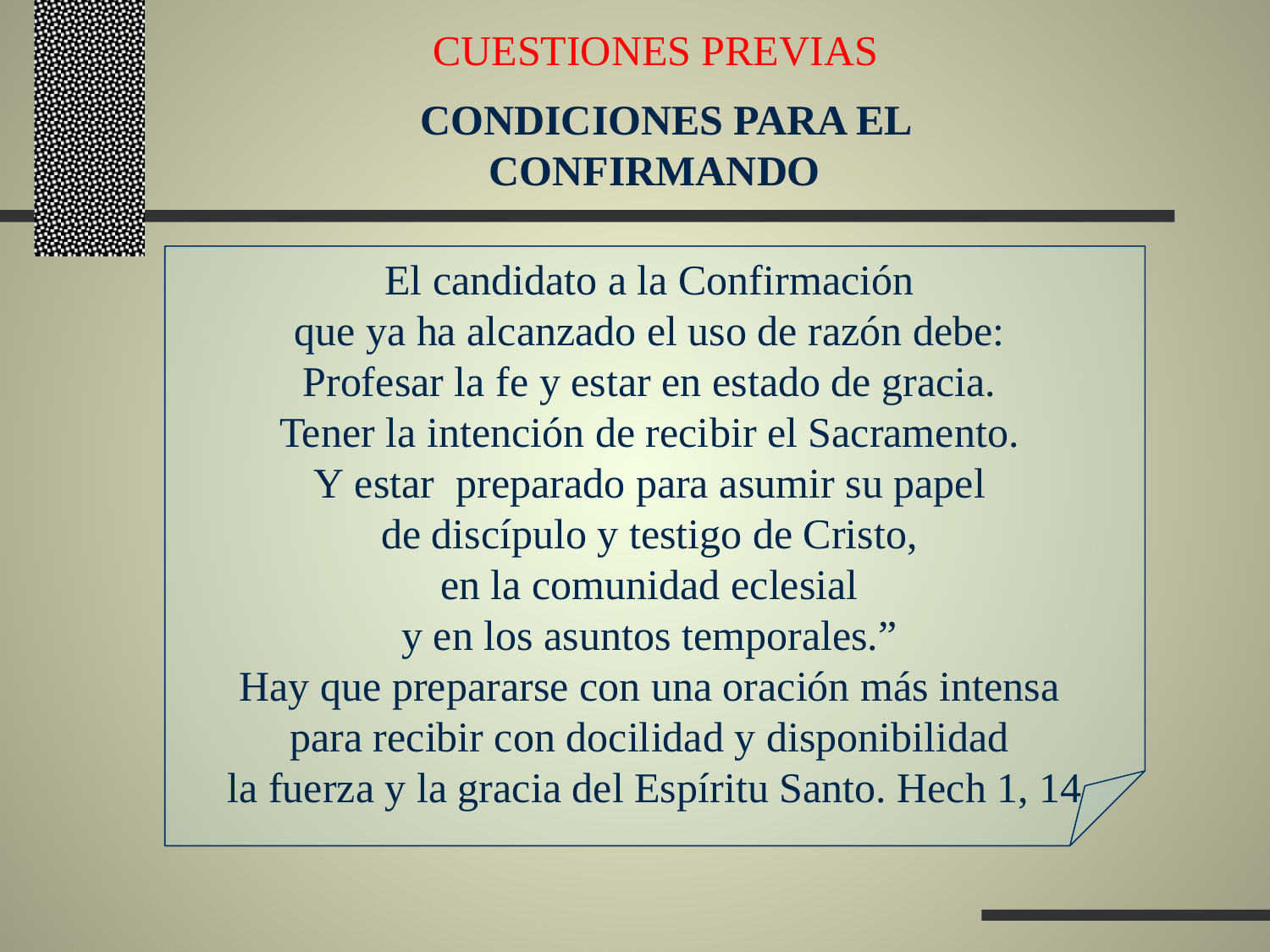

CUESTIONES PREVIAS
 CONDICIONES PARA EL CONFIRMANDO

El candidato a la Confirmación
que ya ha alcanzado el uso de razón debe:
Profesar la fe y estar en estado de gracia.
Tener la intención de recibir el Sacramento.
Y estar  preparado para asumir su papel
de discípulo y testigo de Cristo,
en la comunidad eclesial
y en los asuntos temporales.”
Hay que prepararse con una oración más intensa
para recibir con docilidad y disponibilidad
la fuerza y la gracia del Espíritu Santo. Hech 1, 14